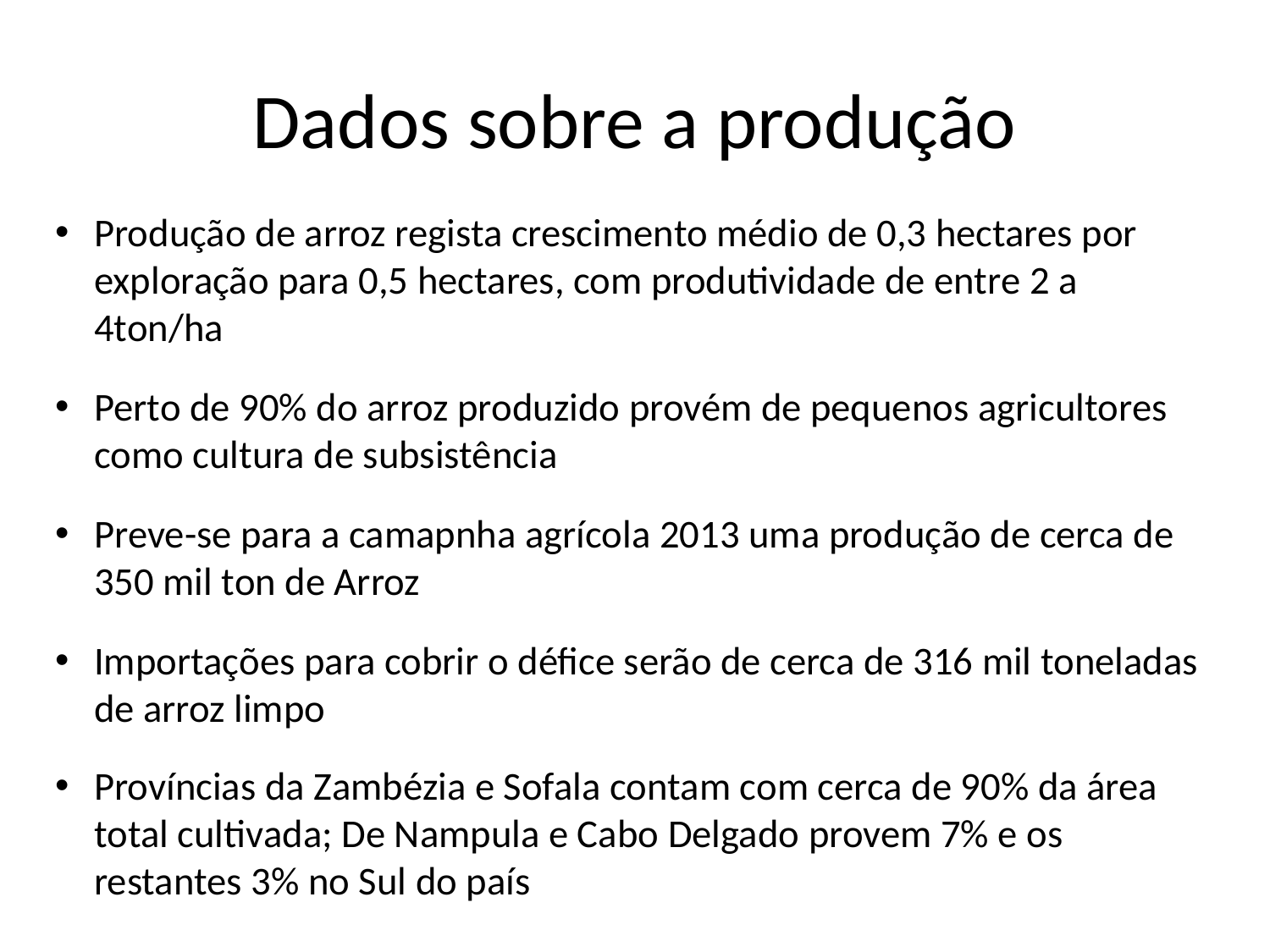

# Dados sobre a produção
Produção de arroz regista crescimento médio de 0,3 hectares por exploração para 0,5 hectares, com produtividade de entre 2 a 4ton/ha

Perto de 90% do arroz produzido provém de pequenos agricultores como cultura de subsistência

Preve-se para a camapnha agrícola 2013 uma produção de cerca de 350 mil ton de Arroz

Importações para cobrir o défice serão de cerca de 316 mil toneladas de arroz limpo

Províncias da Zambézia e Sofala contam com cerca de 90% da área total cultivada; De Nampula e Cabo Delgado provem 7% e os restantes 3% no Sul do país